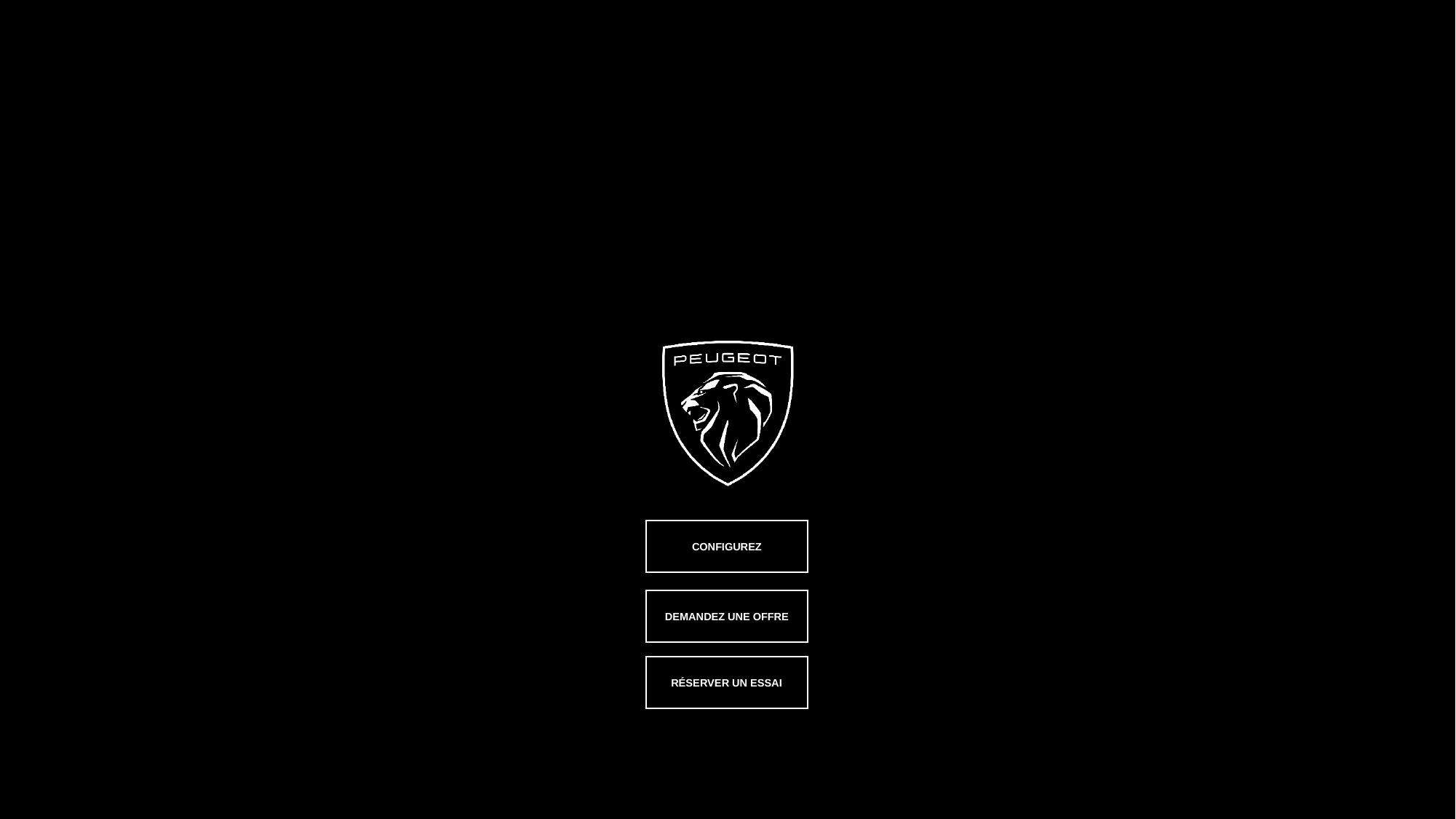

CONFIGUREZ
DEMANDEZ UNE OFFRE
RÉSERVER UN ESSAI